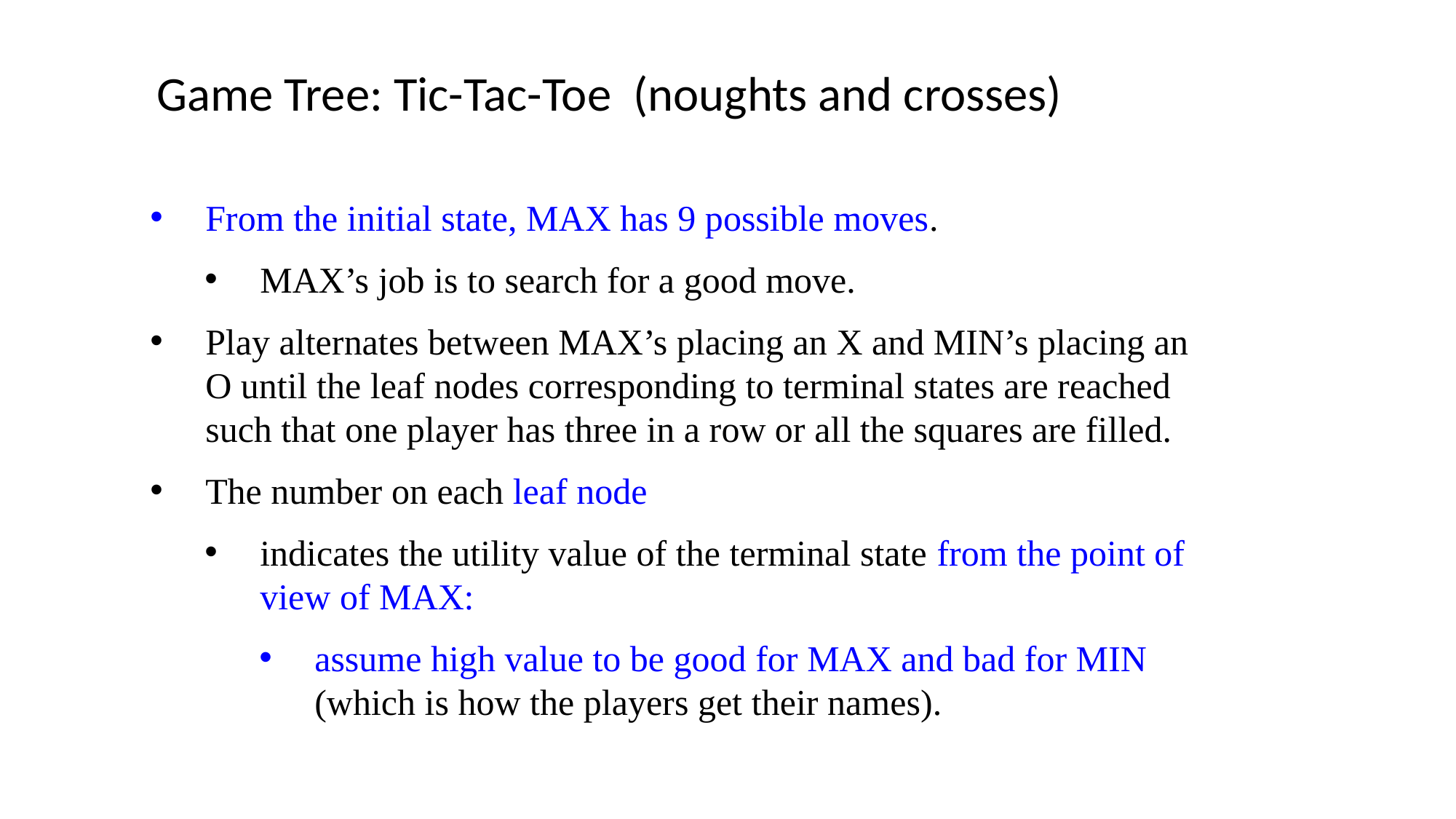

Game Tree: Tic-Tac-Toe  (noughts and crosses)
From the initial state, MAX has 9 possible moves.
MAX’s job is to search for a good move.
Play alternates between MAX’s placing an X and MIN’s placing an O until the leaf nodes corresponding to terminal states are reached such that one player has three in a row or all the squares are filled.
The number on each leaf node
indicates the utility value of the terminal state from the point of view of MAX:
assume high value to be good for MAX and bad for MIN (which is how the players get their names).